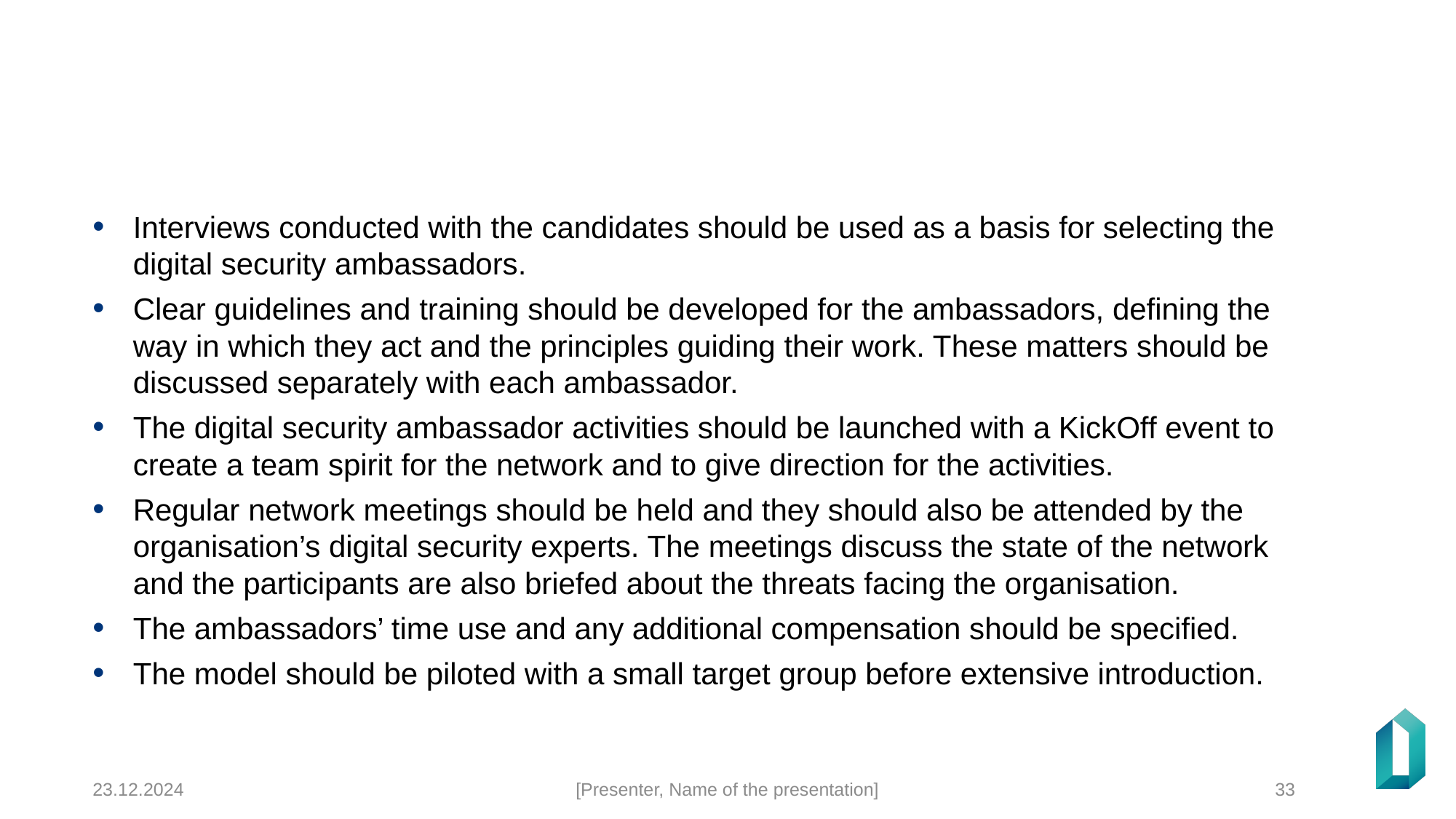

#
Interviews conducted with the candidates should be used as a basis for selecting the digital security ambassadors.
Clear guidelines and training should be developed for the ambassadors, defining the way in which they act and the principles guiding their work. These matters should be discussed separately with each ambassador.
The digital security ambassador activities should be launched with a KickOff event to create a team spirit for the network and to give direction for the activities.
Regular network meetings should be held and they should also be attended by the organisation’s digital security experts. The meetings discuss the state of the network and the participants are also briefed about the threats facing the organisation.
The ambassadors’ time use and any additional compensation should be specified.
The model should be piloted with a small target group before extensive introduction.
23.12.2024
[Presenter, Name of the presentation]
33